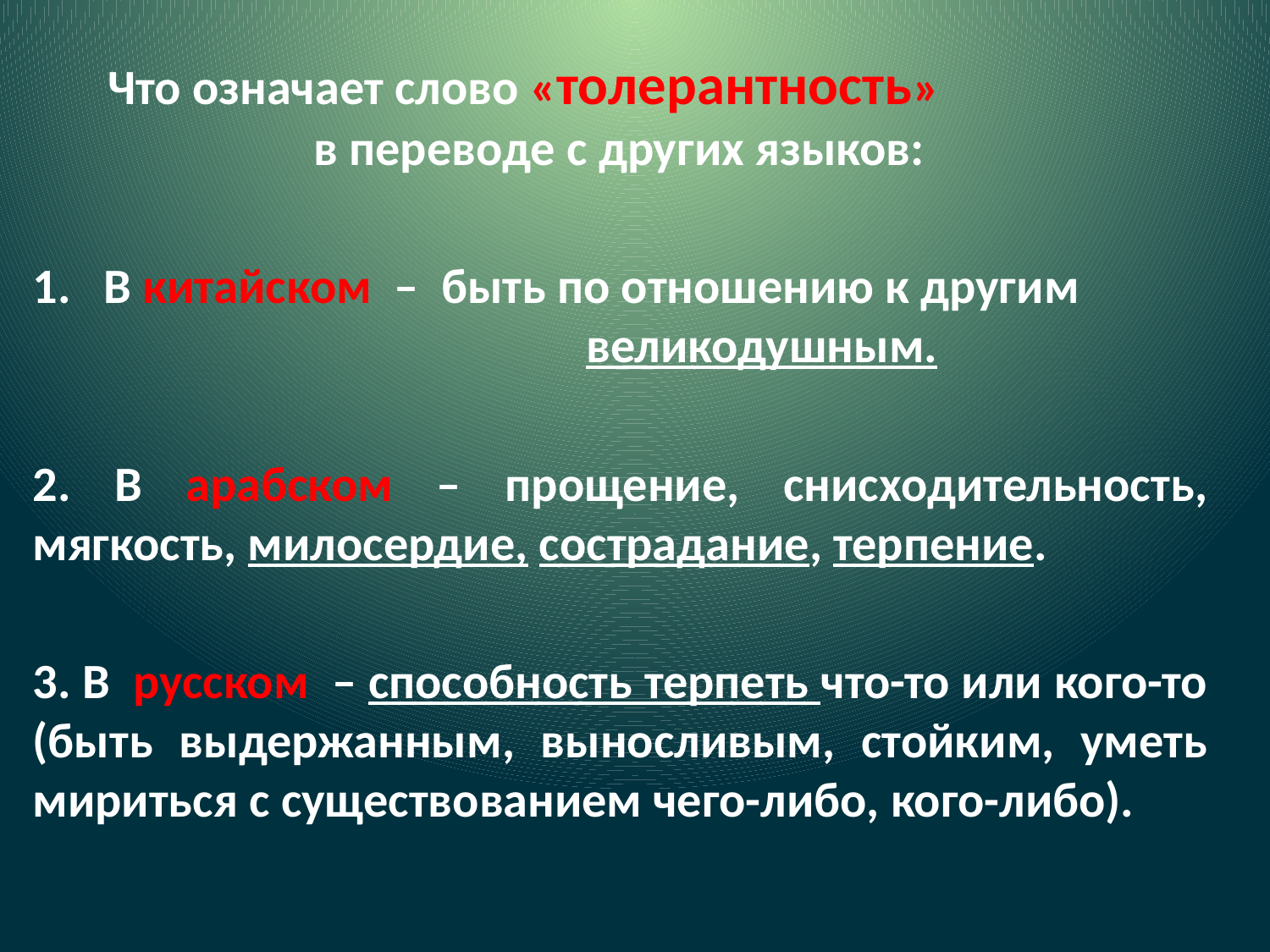

# Что означает слово «толерантность»                  в переводе с других языков:
В китайском  –  быть по отношению к другим                                                       великодушным.

2. В арабском – прощение, снисходительность, мягкость, милосердие, сострадание, терпение.

3. В  русском  – способность терпеть что-то или кого-то (быть выдержанным, выносливым, стойким, уметь мириться с существованием чего-либо, кого-либо).